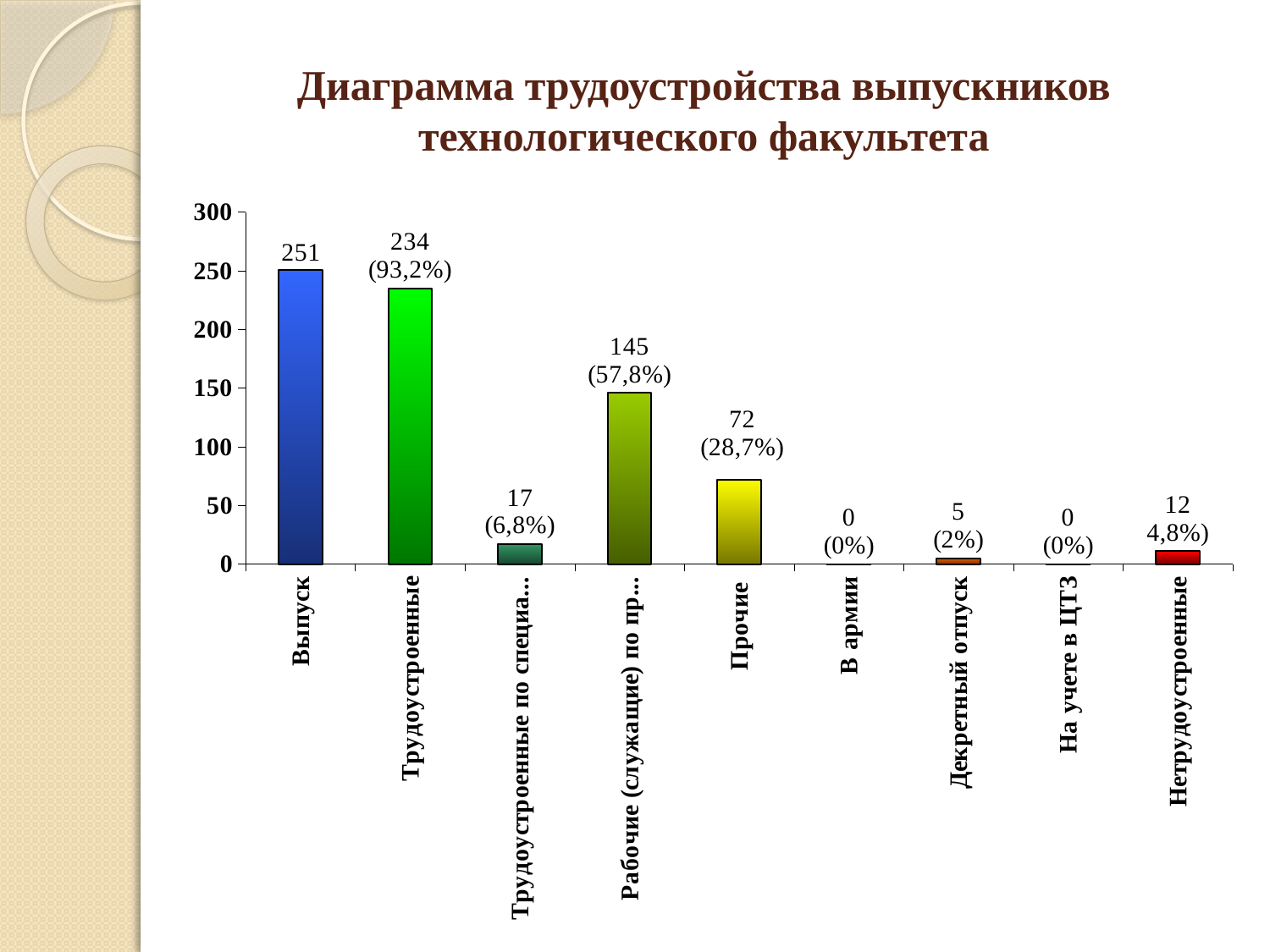

# Диаграмма трудоустройства выпускников технологического факультета

[unsupported chart]